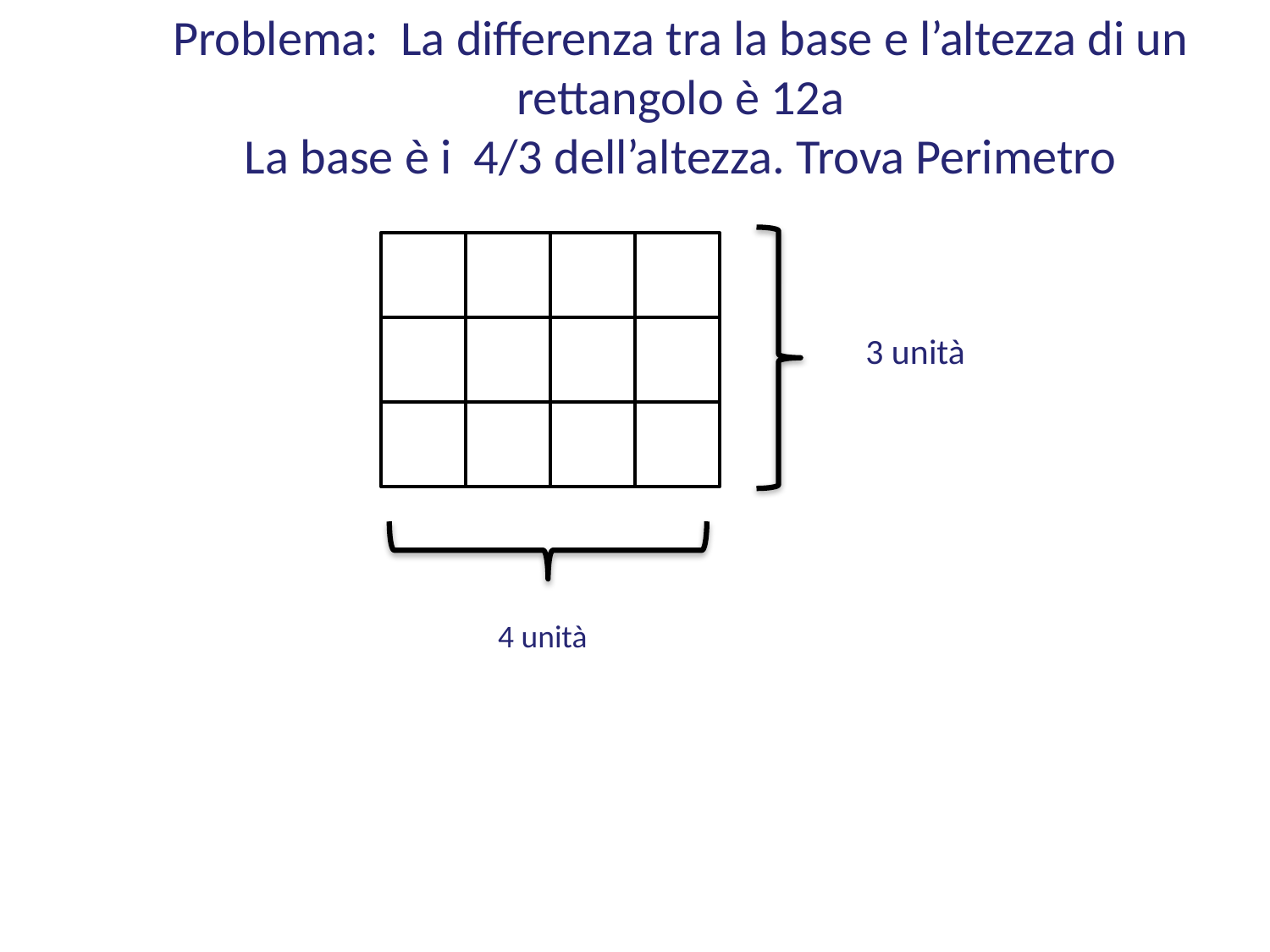

Problema:  La differenza tra la base e l’altezza di un rettangolo è 12a
La base è i  4/3 dell’altezza. Trova Perimetro

3 unità

   4 unità